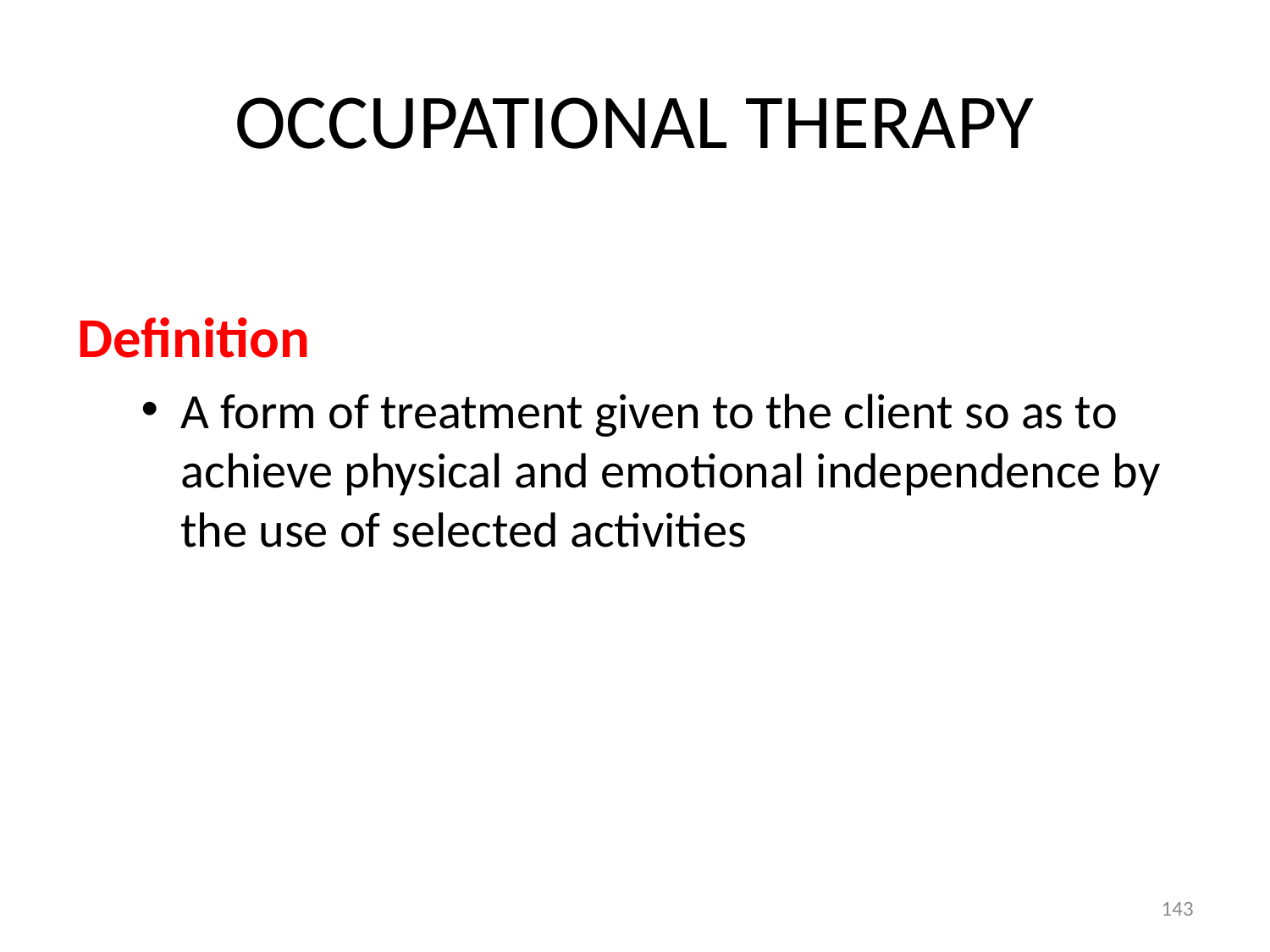

# OCCUPATIONAL THERAPY

Definition
A form of treatment given to the client so as to achieve physical and emotional independence by the use of selected activities

143